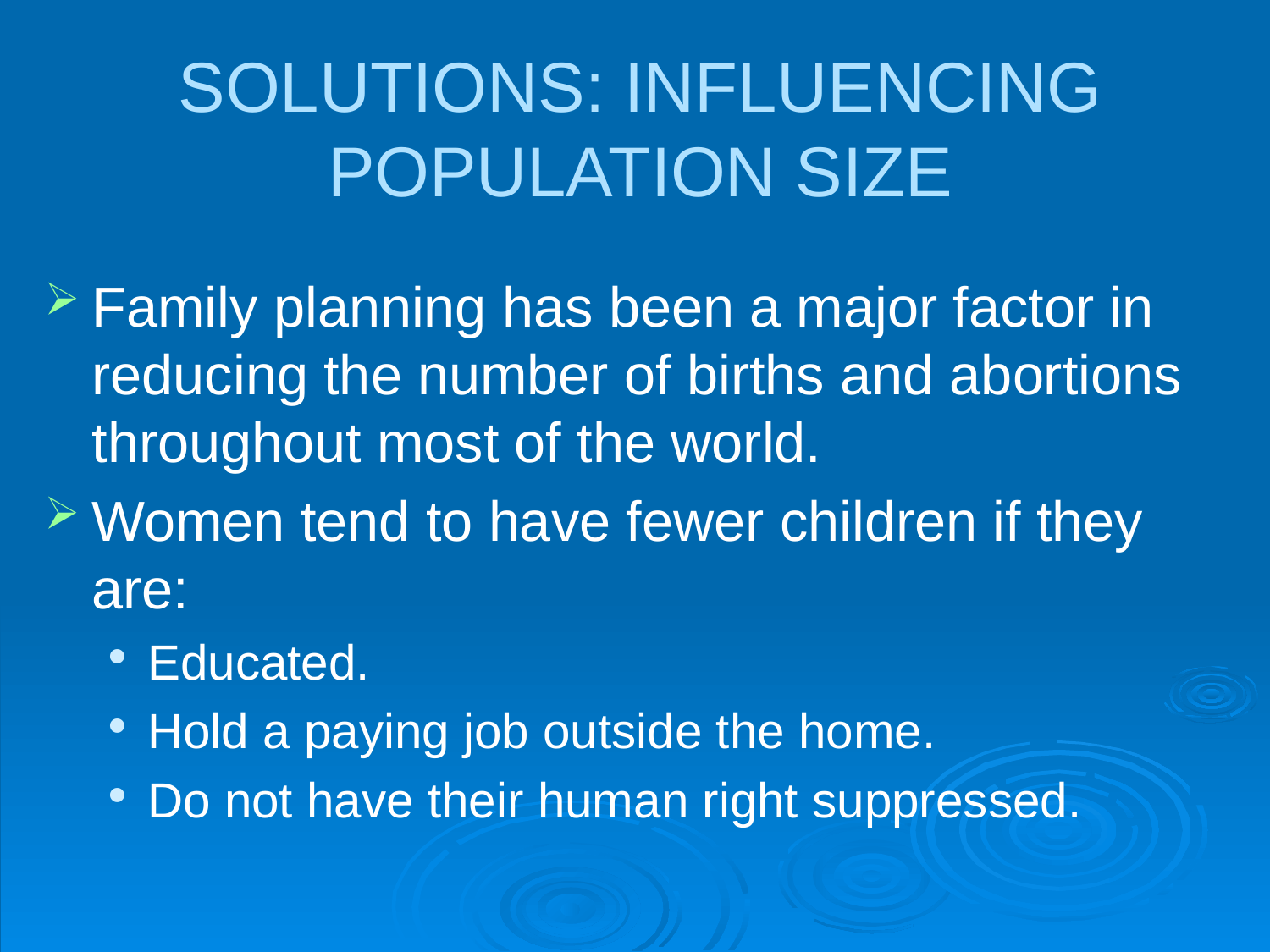

# SOLUTIONS: INFLUENCING POPULATION SIZE
Family planning has been a major factor in reducing the number of births and abortions throughout most of the world.
Women tend to have fewer children if they are:
Educated.
Hold a paying job outside the home.
Do not have their human right suppressed.